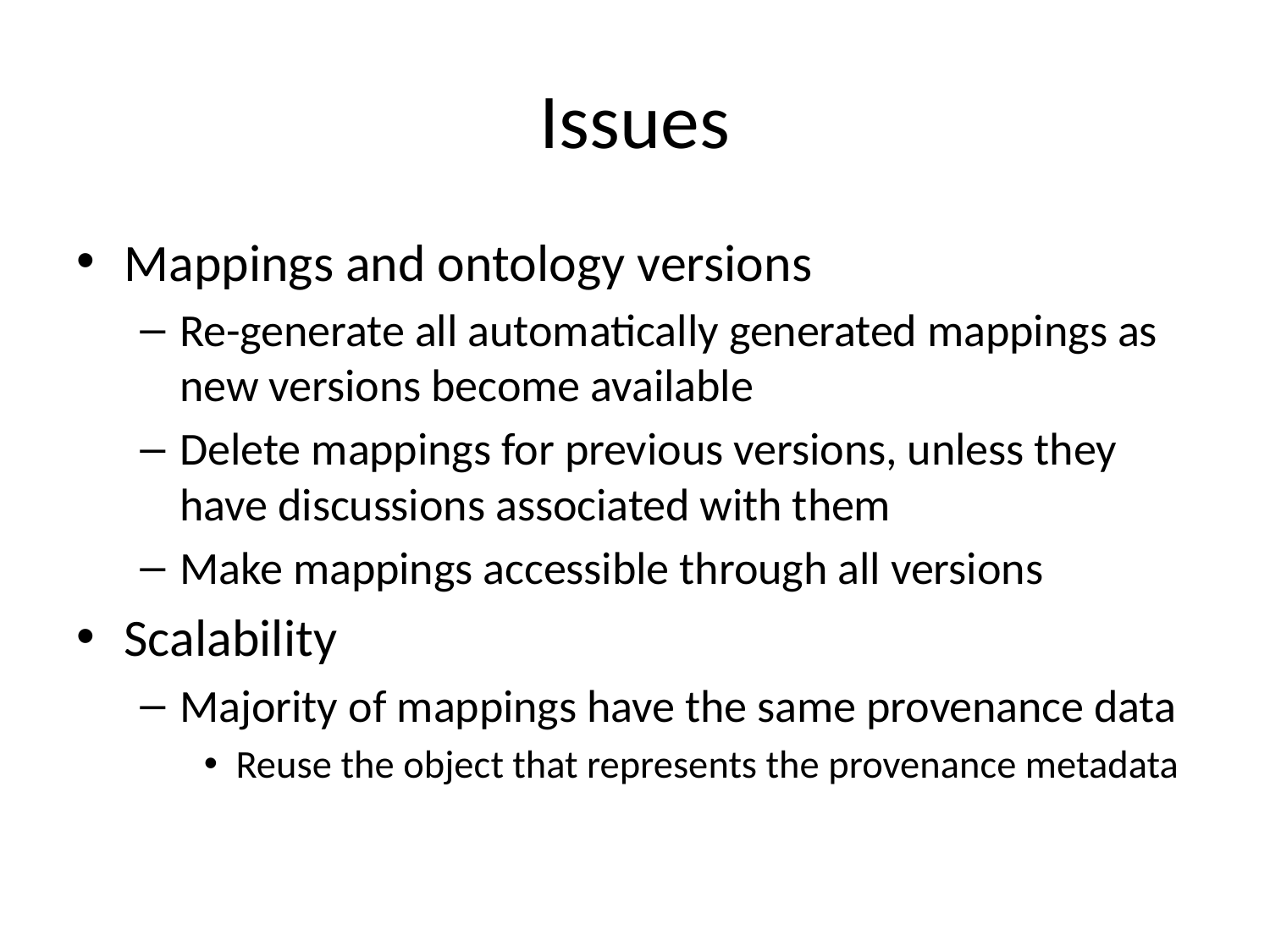

# Issues
Mappings and ontology versions
Re-generate all automatically generated mappings as new versions become available
Delete mappings for previous versions, unless they have discussions associated with them
Make mappings accessible through all versions
Scalability
Majority of mappings have the same provenance data
Reuse the object that represents the provenance metadata